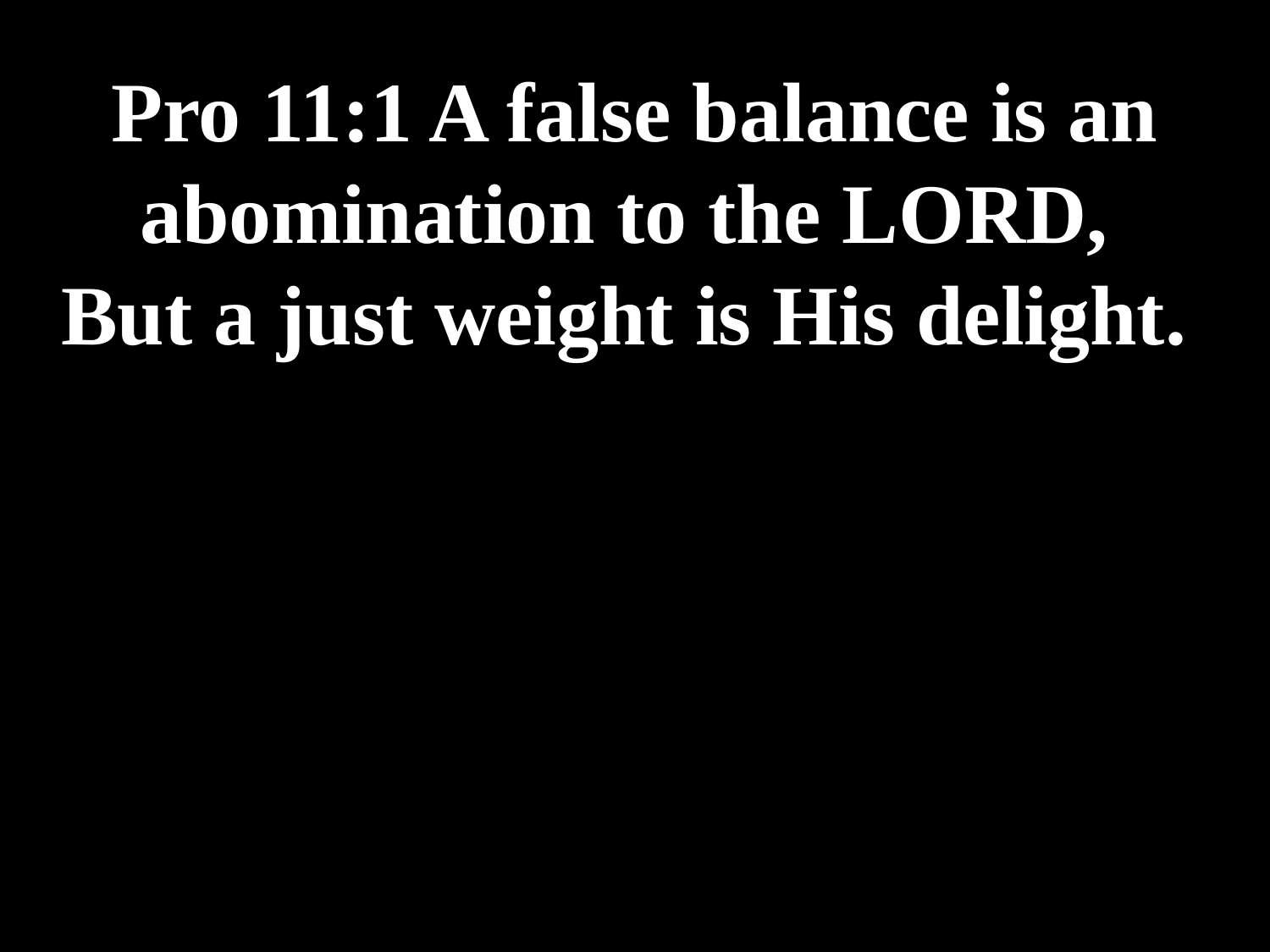

# Pro 11:1 A false balance is an abomination to the LORD, But a just weight is His delight.